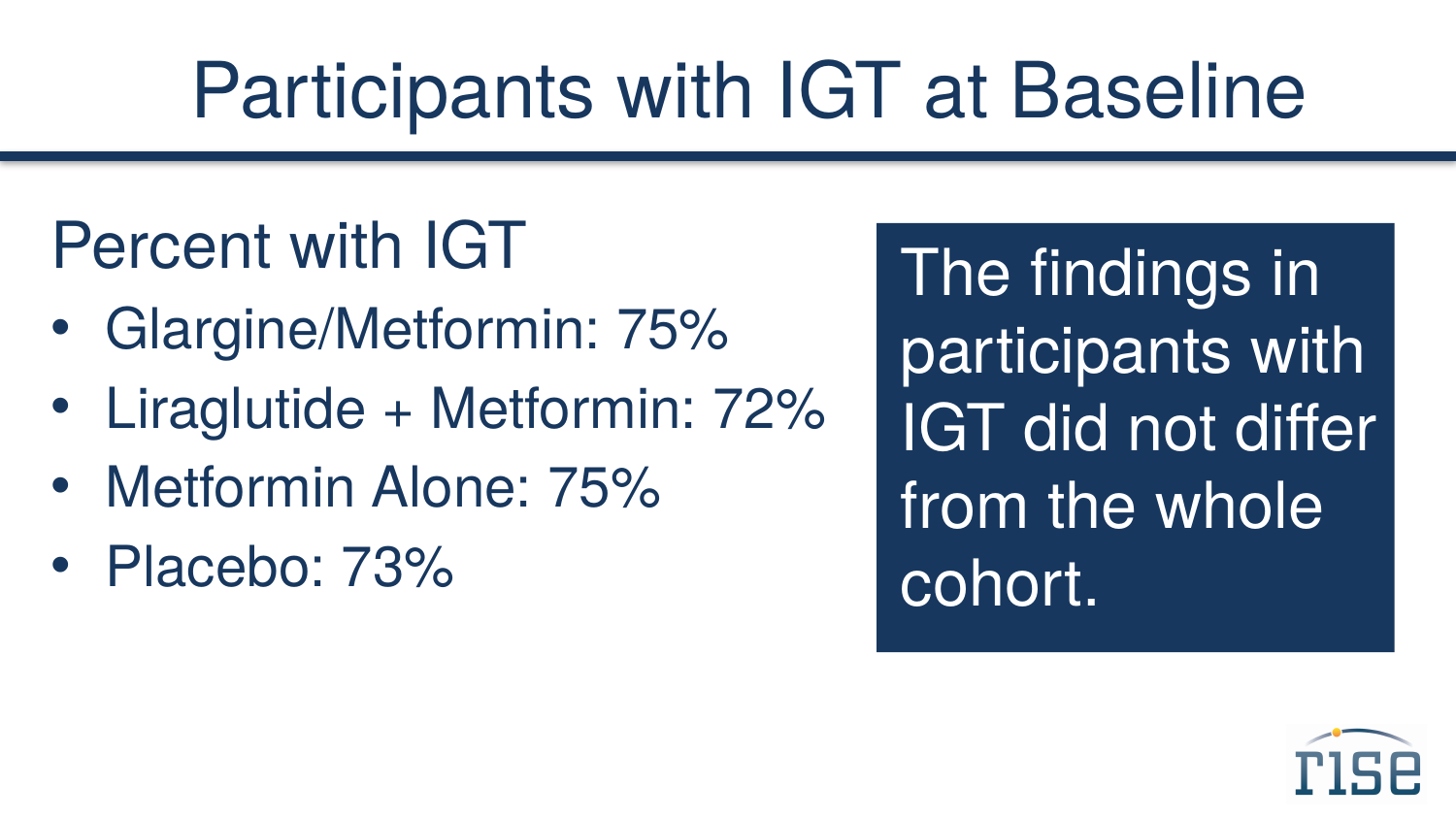

# Participants with IGT at Baseline
Percent with IGT
Glargine/Metformin: 75%
Liraglutide + Metformin: 72%
Metformin Alone: 75%
Placebo: 73%

The findings in participants with IGT did not differ from the whole cohort.